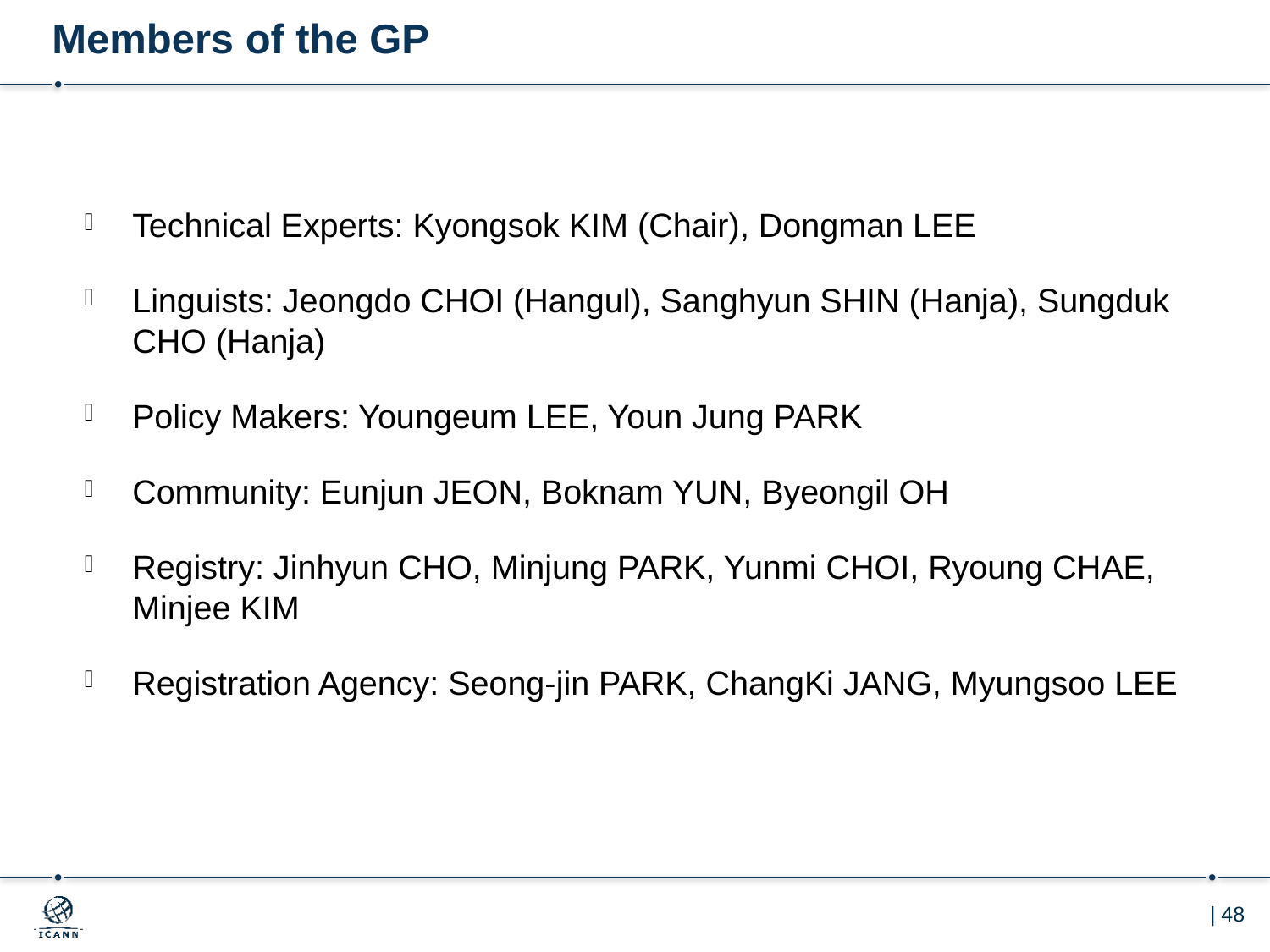

# Members of the GP
Technical Experts: Kyongsok KIM (Chair), Dongman LEE
Linguists: Jeongdo CHOI (Hangul), Sanghyun SHIN (Hanja), Sungduk CHO (Hanja)
Policy Makers: Youngeum LEE, Youn Jung PARK
Community: Eunjun JEON, Boknam YUN, Byeongil OH
Registry: Jinhyun CHO, Minjung PARK, Yunmi CHOI, Ryoung CHAE, Minjee KIM
Registration Agency: Seong-jin PARK, ChangKi JANG, Myungsoo LEE